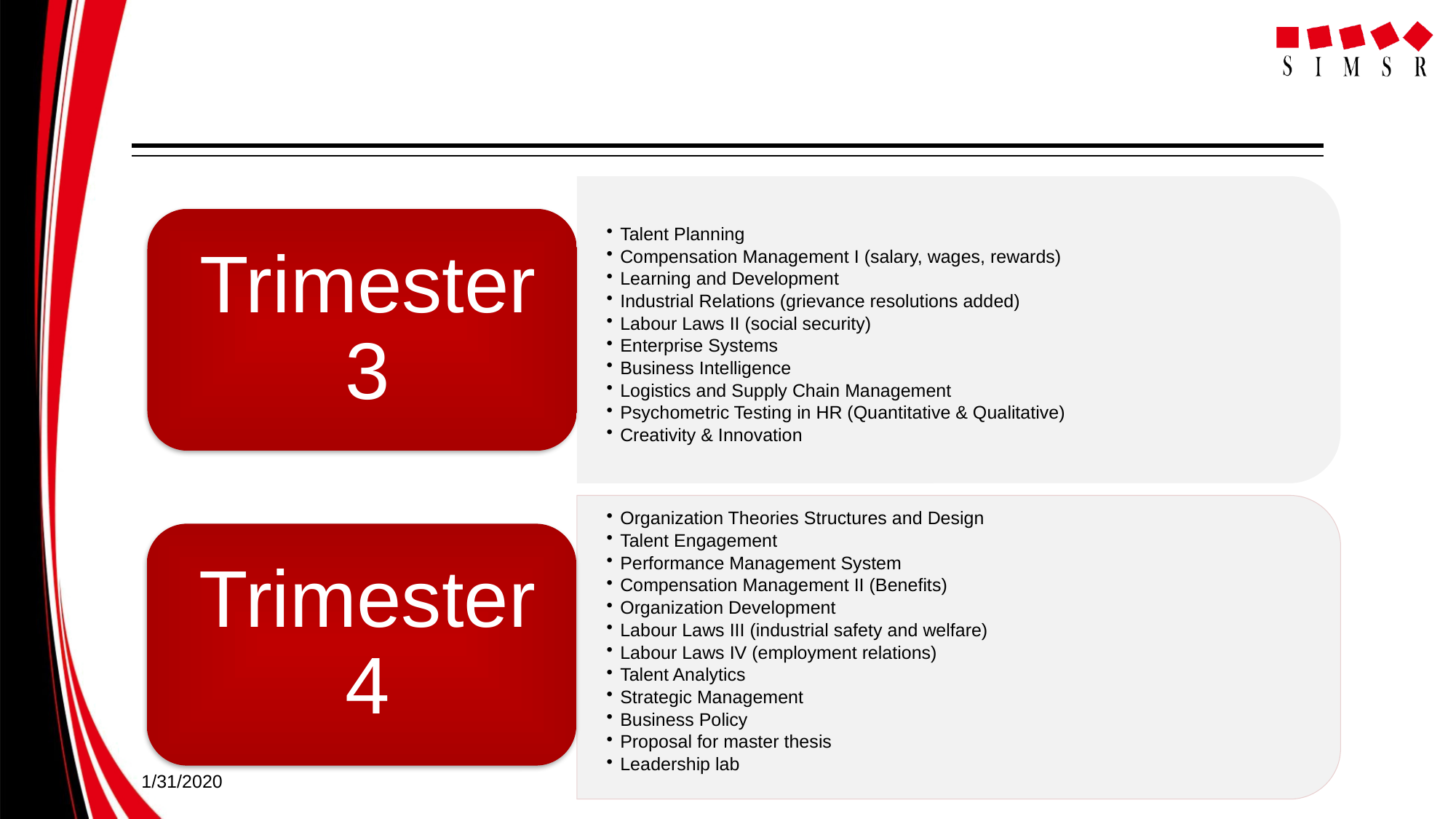

#

Talent Planning
Compensation Management I (salary, wages, rewards)
Learning and Development
Industrial Relations (grievance resolutions added)
Labour Laws II (social security)
Enterprise Systems
Business Intelligence
Logistics and Supply Chain Management
Psychometric Testing in HR (Quantitative & Qualitative)
Creativity & Innovation

Trimester 3
Organization Theories Structures and Design
Talent Engagement
Performance Management System
Compensation Management II (Benefits)
Organization Development
Labour Laws III (industrial safety and welfare)
Labour Laws IV (employment relations)
Talent Analytics
Strategic Management
Business Policy
Proposal for master thesis
Leadership lab

Trimester 4

1/31/2020
11